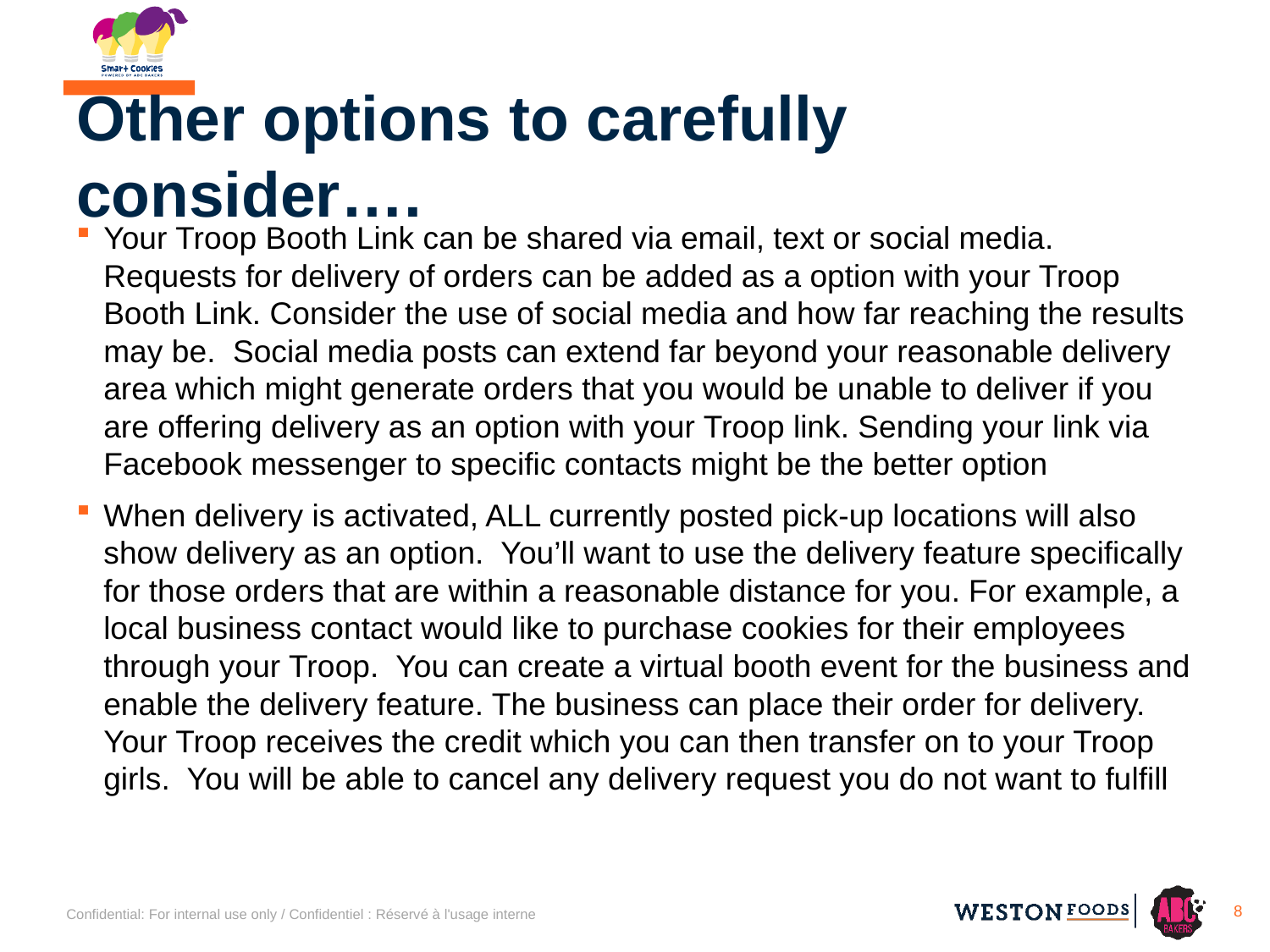

# Other options to carefully consider….
Your Troop Booth Link can be shared via email, text or social media. Requests for delivery of orders can be added as a option with your Troop Booth Link. Consider the use of social media and how far reaching the results may be.  Social media posts can extend far beyond your reasonable delivery area which might generate orders that you would be unable to deliver if you are offering delivery as an option with your Troop link. Sending your link via Facebook messenger to specific contacts might be the better option
When delivery is activated, ALL currently posted pick-up locations will also show delivery as an option.  You’ll want to use the delivery feature specifically for those orders that are within a reasonable distance for you. For example, a local business contact would like to purchase cookies for their employees through your Troop.  You can create a virtual booth event for the business and enable the delivery feature. The business can place their order for delivery. Your Troop receives the credit which you can then transfer on to your Troop girls.  You will be able to cancel any delivery request you do not want to fulfill